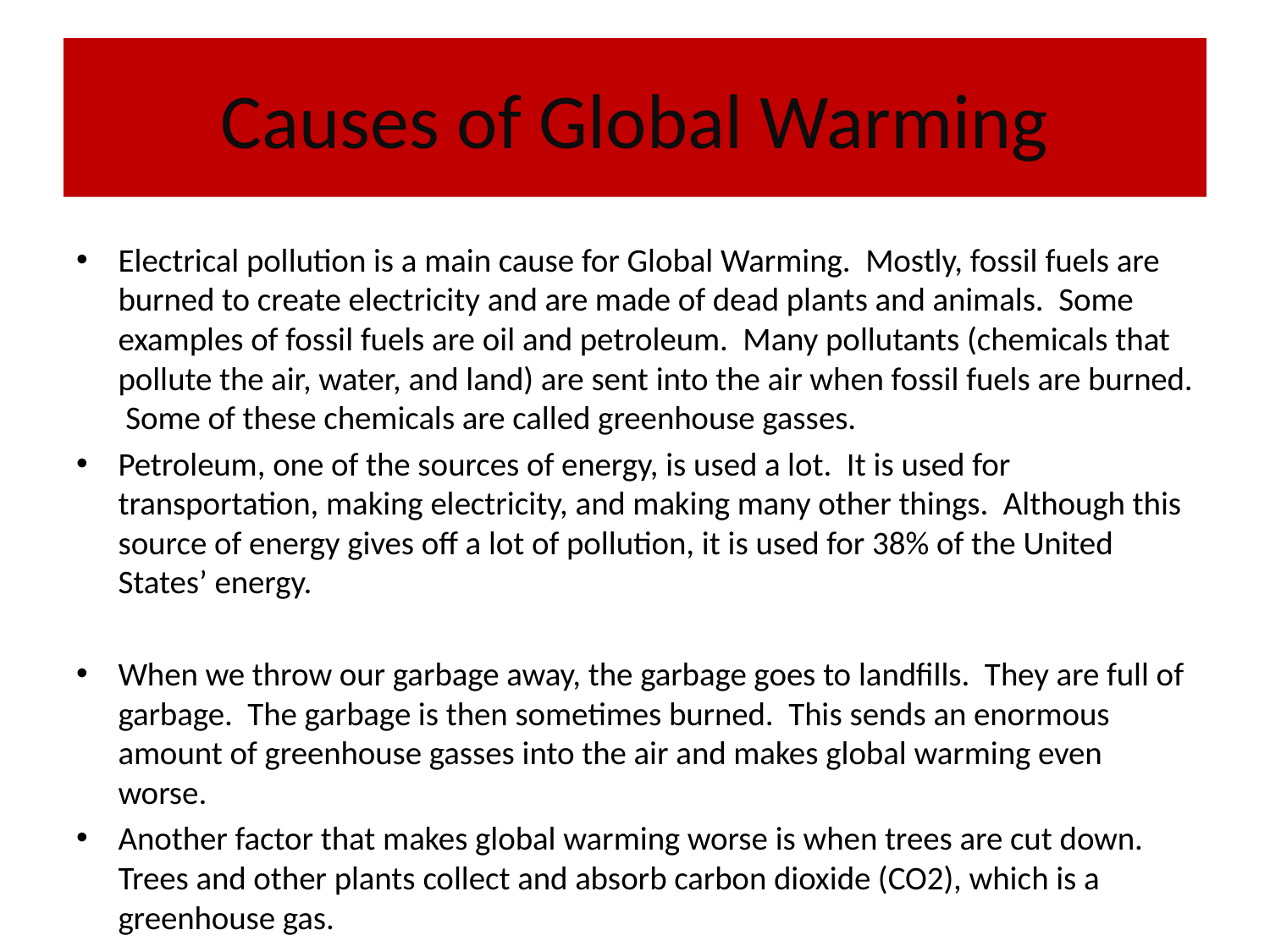

# Causes of Global Warming
Electrical pollution is a main cause for Global Warming.  Mostly, fossil fuels are burned to create electricity and are made of dead plants and animals.  Some examples of fossil fuels are oil and petroleum.  Many pollutants (chemicals that pollute the air, water, and land) are sent into the air when fossil fuels are burned.  Some of these chemicals are called greenhouse gasses.
Petroleum, one of the sources of energy, is used a lot.  It is used for transportation, making electricity, and making many other things.  Although this source of energy gives off a lot of pollution, it is used for 38% of the United States’ energy.

When we throw our garbage away, the garbage goes to landfills.  They are full of garbage.  The garbage is then sometimes burned.  This sends an enormous amount of greenhouse gasses into the air and makes global warming even worse.
Another factor that makes global warming worse is when trees are cut down. Trees and other plants collect and absorb carbon dioxide (CO2), which is a greenhouse gas.